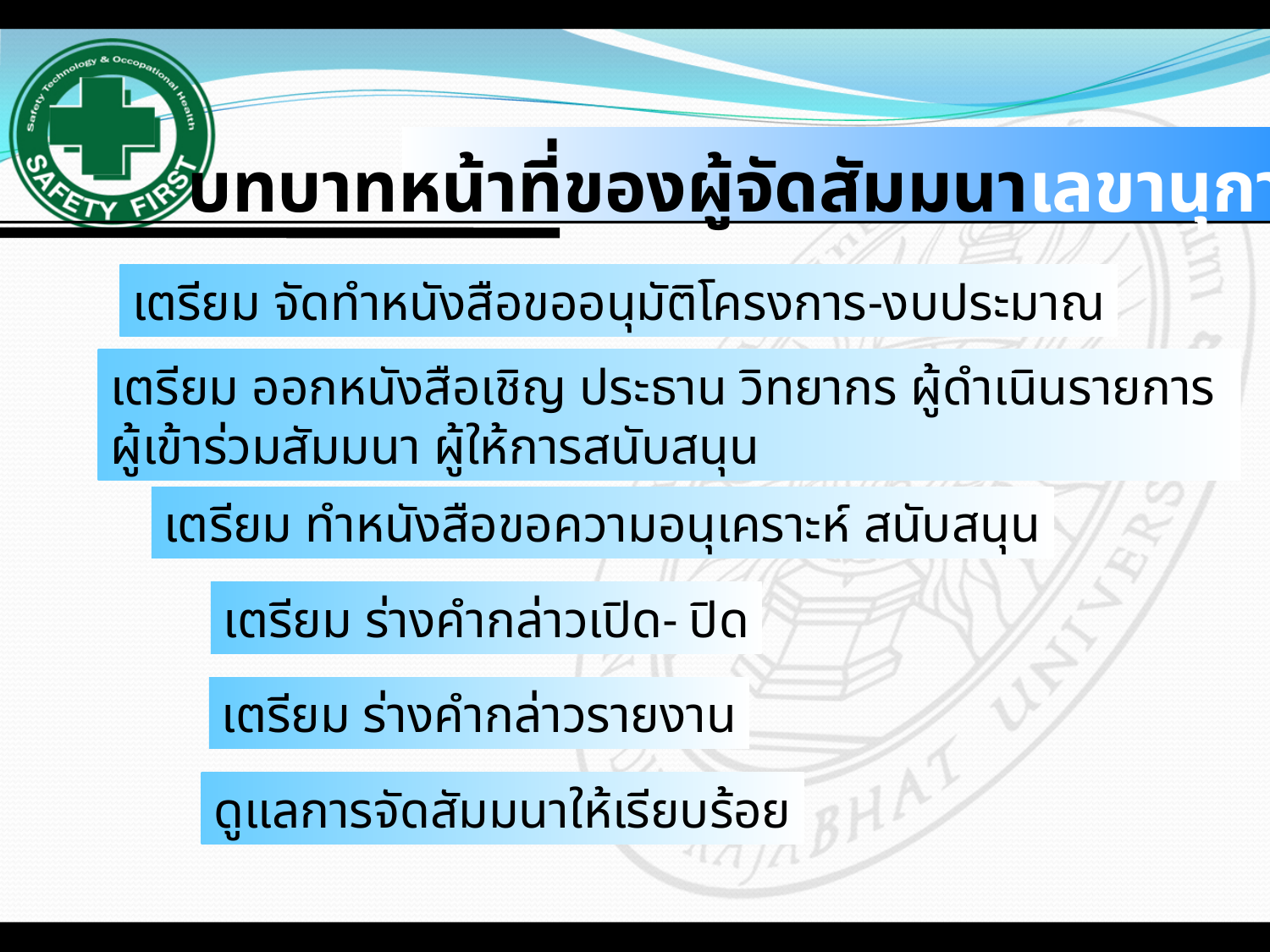

#

บทบาทหน้าที่ของผู้จัดสัมมนาเลขานุการ

เตรียม จัดทำหนังสือขออนุมัติโครงการ-งบประมาณ

เตรียม ออกหนังสือเชิญ ประธาน วิทยากร ผู้ดำเนินรายการ
ผู้เข้าร่วมสัมมนา ผู้ให้การสนับสนุน

เตรียม ทำหนังสือขอความอนุเคราะห์ สนับสนุน

เตรียม ร่างคำกล่าวเปิด- ปิด

เตรียม ร่างคำกล่าวรายงาน

ดูแลการจัดสัมมนาให้เรียบร้อย